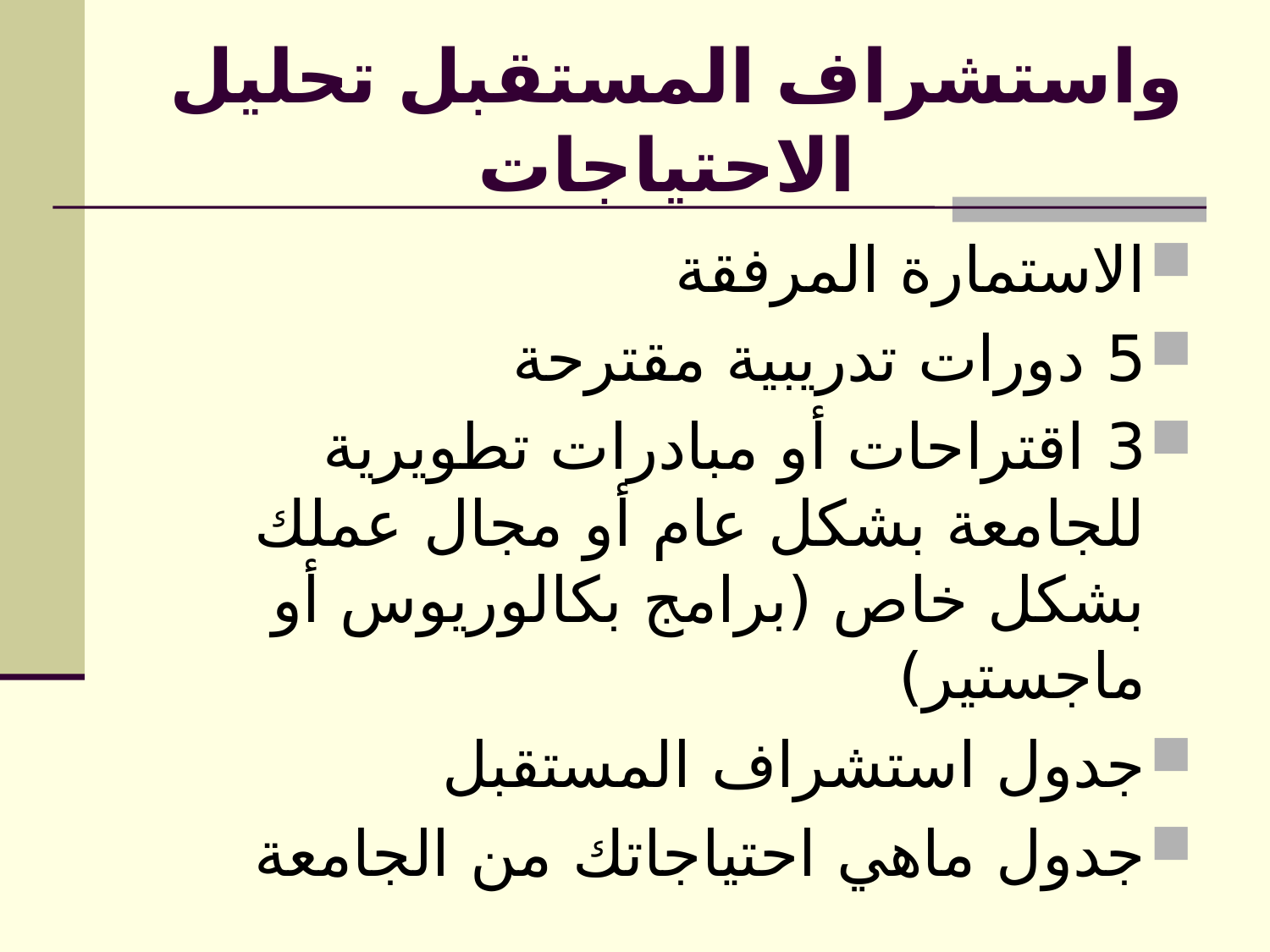

# واستشراف المستقبل تحليل الاحتياجات
الاستمارة المرفقة
5 دورات تدريبية مقترحة
3 اقتراحات أو مبادرات تطويرية للجامعة بشكل عام أو مجال عملك بشكل خاص (برامج بكالوريوس أو ماجستير)
جدول استشراف المستقبل
جدول ماهي احتياجاتك من الجامعة